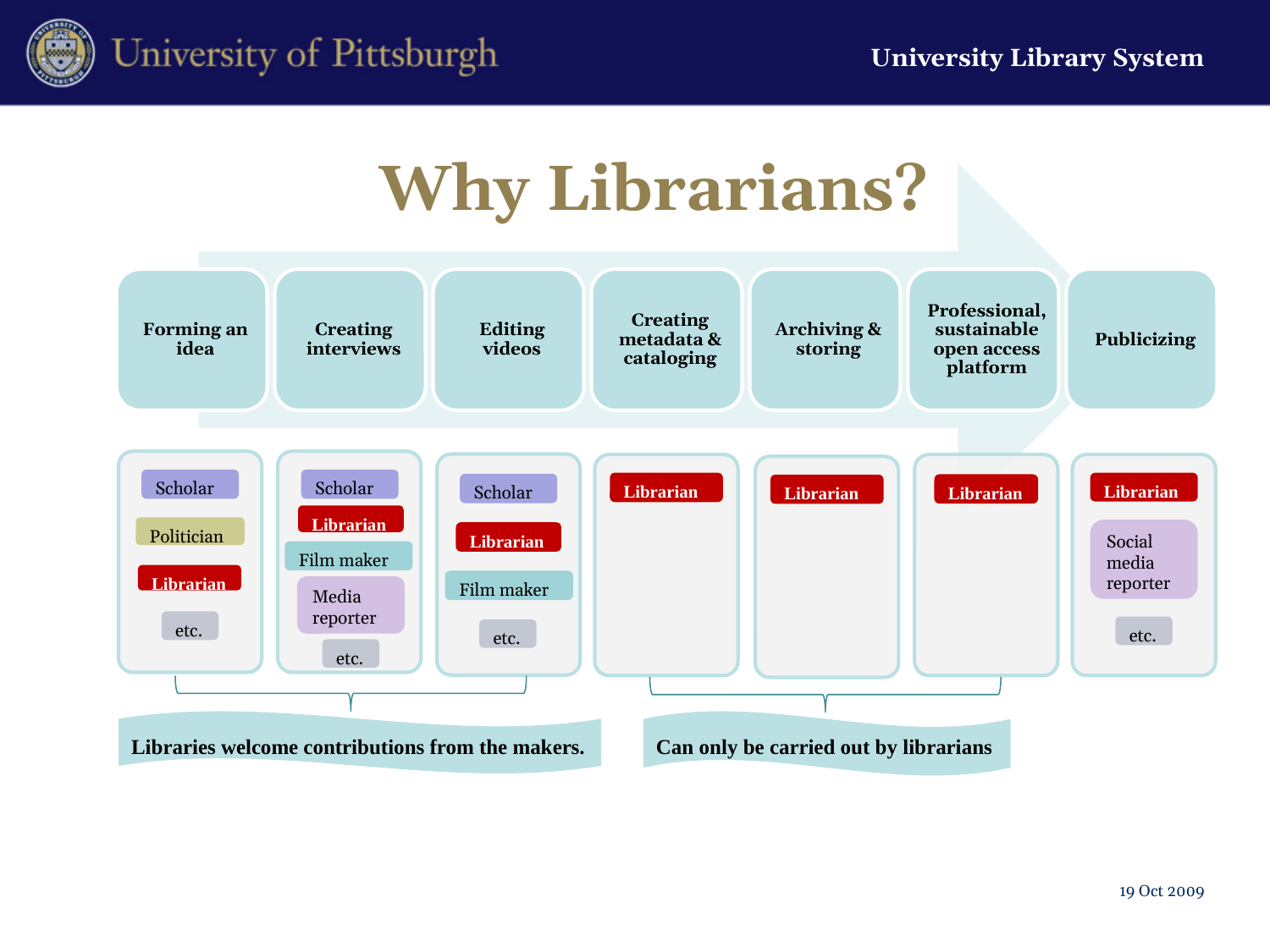

# Why Librarians?
Forming an idea
Creating interviews
Editing videos
Creating metadata & cataloging
Archiving & storing
Professional, sustainable open access platform
Publicizing

Scholar
Scholar
Librarian
Librarian
Scholar
Librarian
Librarian
Librarian
Politician

Social media reporter
Librarian
Film maker
Librarian
Film maker
Media reporter
etc.
etc.
etc.
etc.
Libraries welcome contributions from the makers.
Can only be carried out by librarians
19 Oct 2009